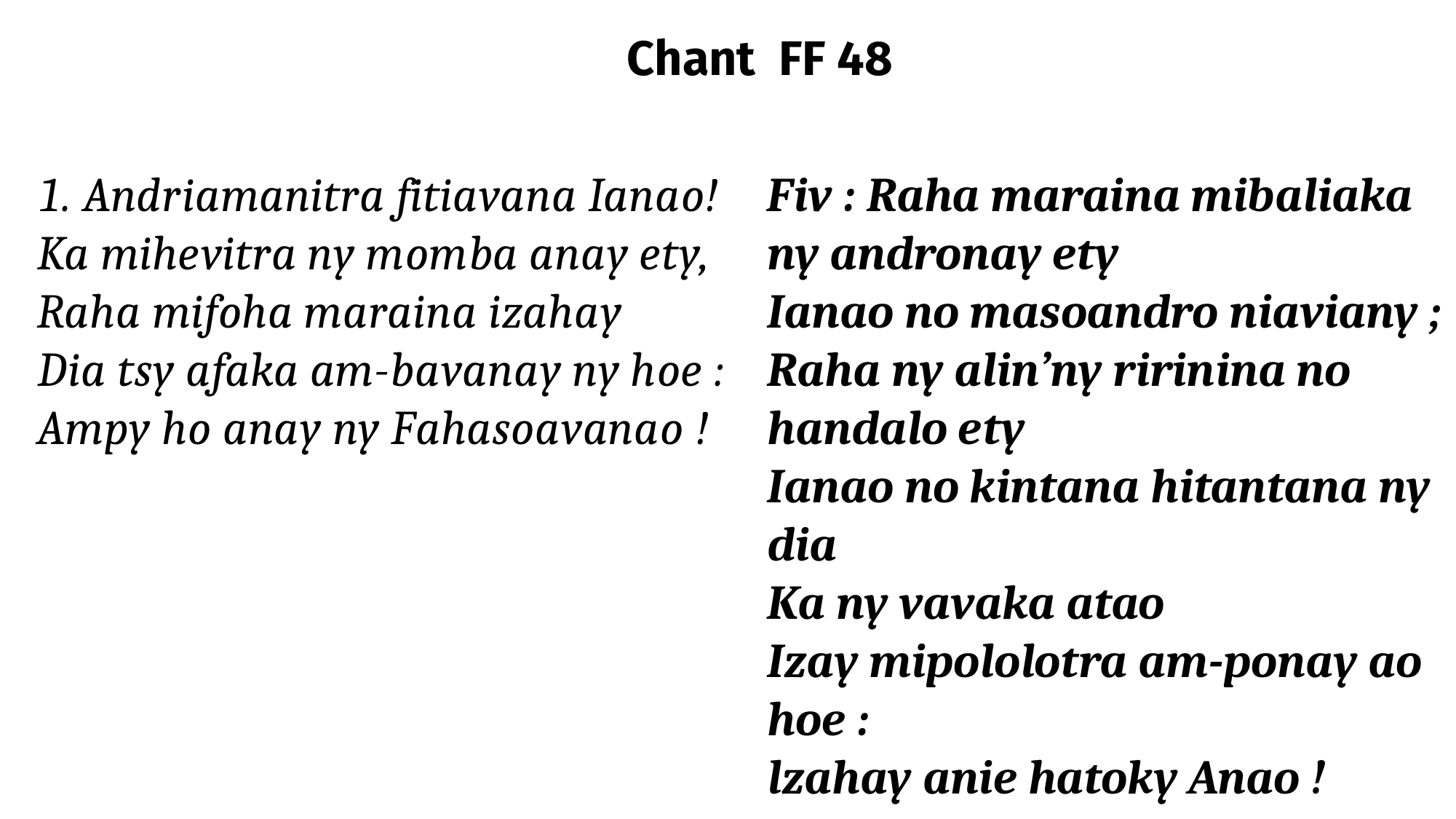

Chant  FF 48
1. Andriamanitra fitiavana Ianao!
Ka mihevitra ny momba anay ety,
Raha mifoha maraina izahay
Dia tsy afaka am-bavanay ny hoe :
Ampy ho anay ny Fahasoavanao !

Fiv : Raha maraina mibaliaka ny andronay ety
Ianao no masoandro niaviany ;
Raha ny alin’ny ririnina no handalo ety
Ianao no kintana hitantana ny dia
Ka ny vavaka atao
Izay mipololotra am-ponay ao hoe :
lzahay anie hatoky Anao !